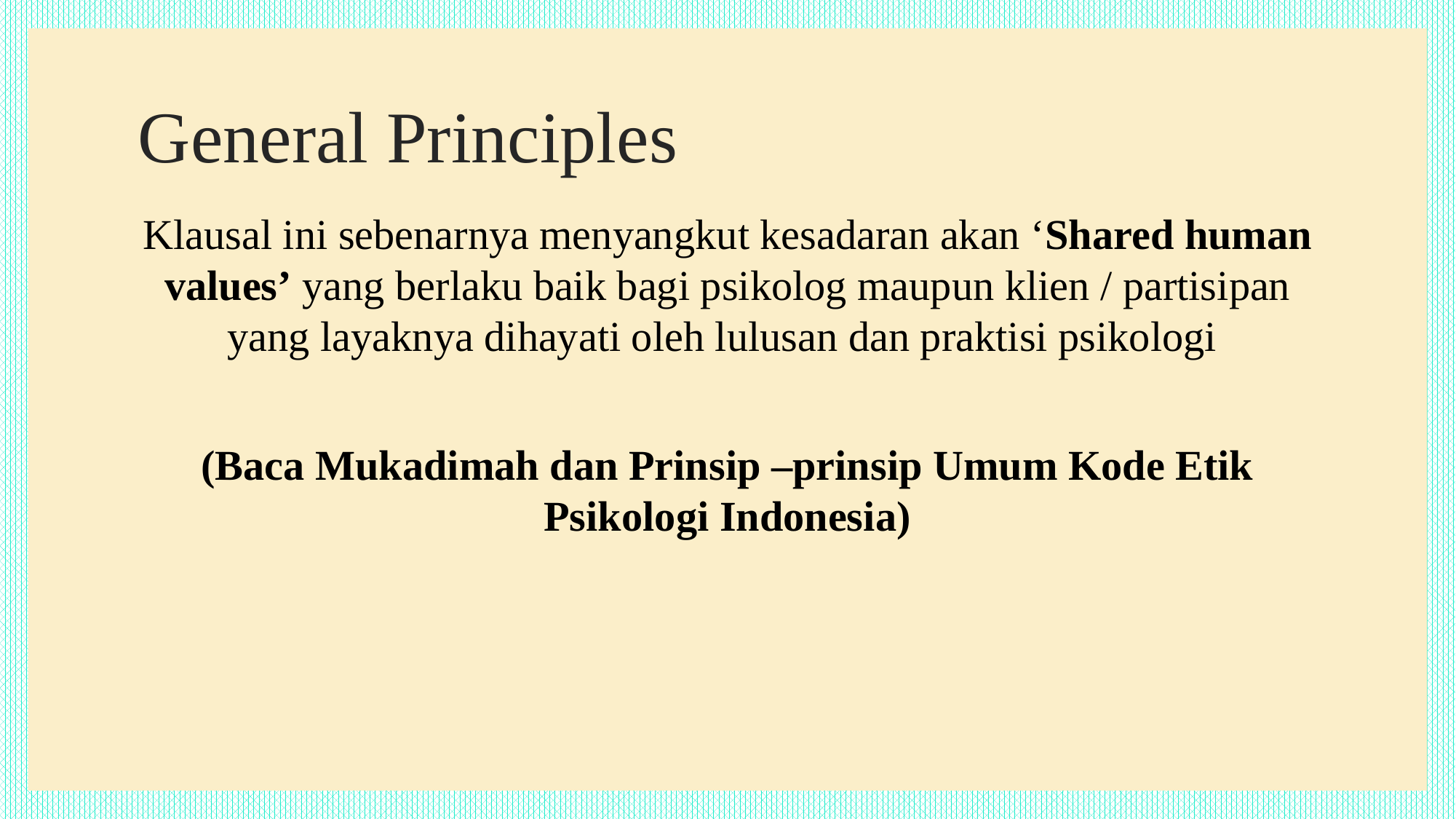

# General Principles
Klausal ini sebenarnya menyangkut kesadaran akan ‘Shared human values’ yang berlaku baik bagi psikolog maupun klien / partisipan yang layaknya dihayati oleh lulusan dan praktisi psikologi

(Baca Mukadimah dan Prinsip –prinsip Umum Kode Etik Psikologi Indonesia)